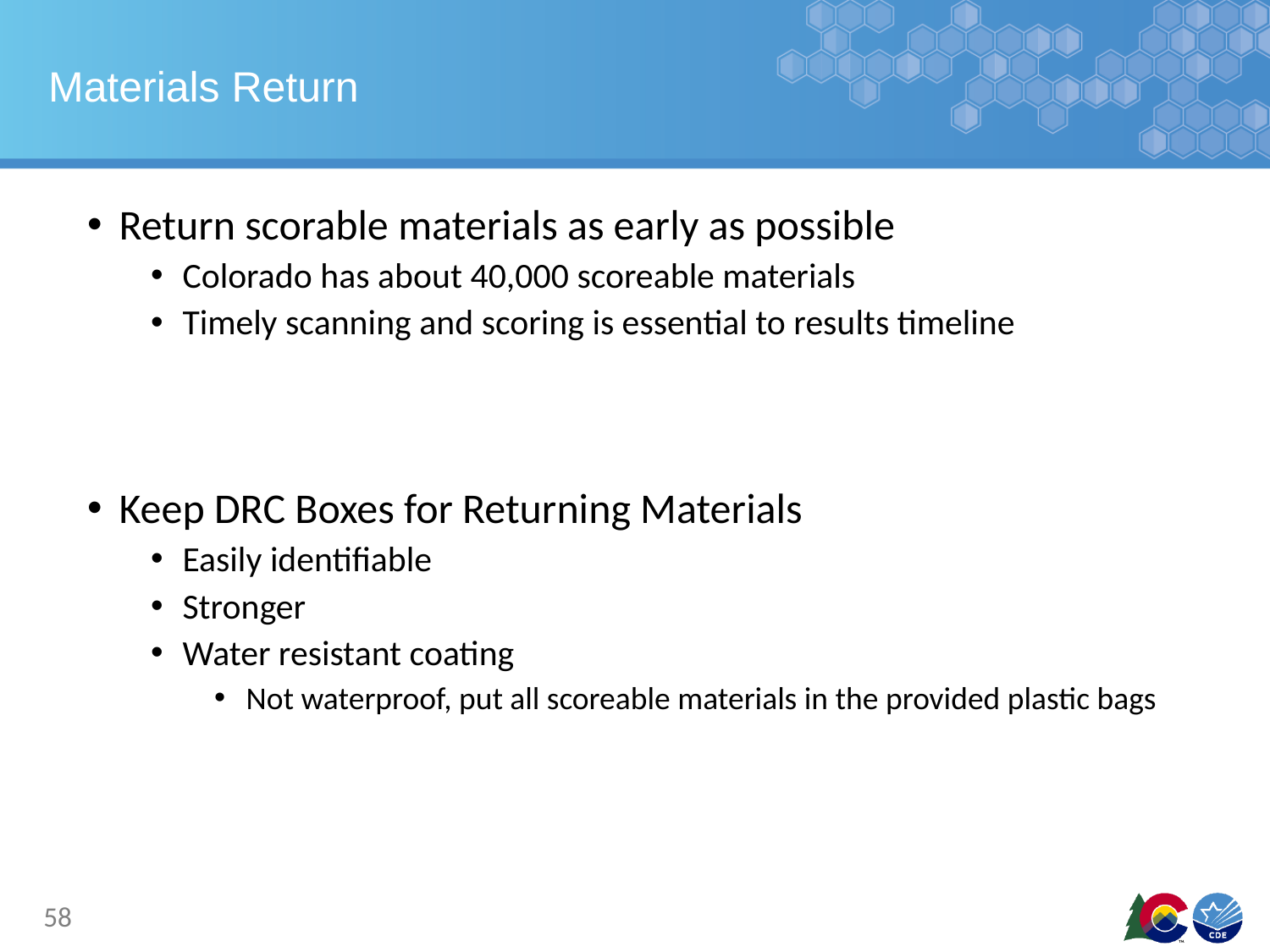

# Materials Return
Return scorable materials as early as possible
Colorado has about 40,000 scoreable materials
Timely scanning and scoring is essential to results timeline

Keep DRC Boxes for Returning Materials
Easily identifiable
Stronger
Water resistant coating
Not waterproof, put all scoreable materials in the provided plastic bags

58